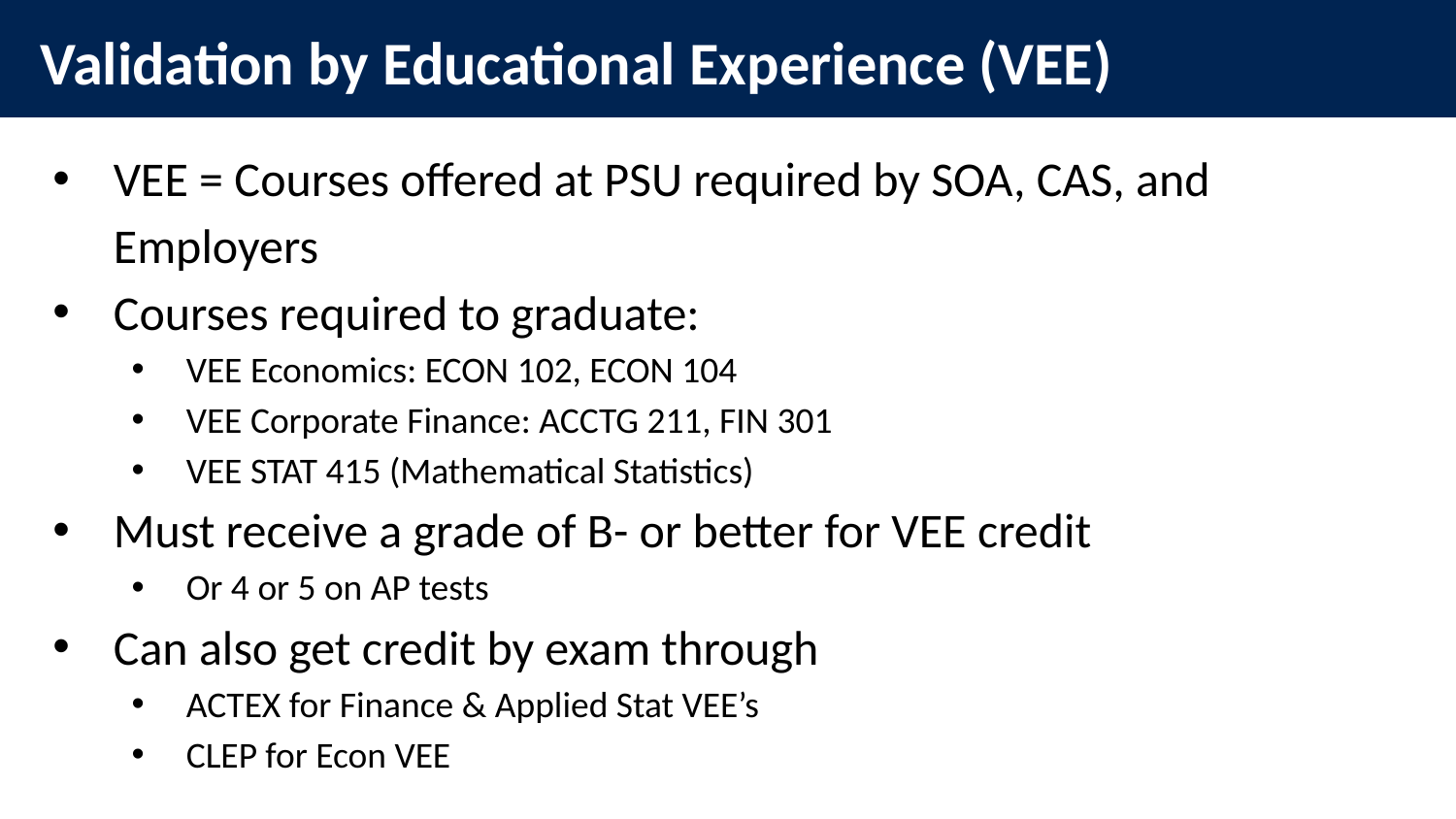

# Validation by Educational Experience (VEE)
VEE = Courses offered at PSU required by SOA, CAS, and Employers
Courses required to graduate:
VEE Economics: ECON 102, ECON 104
VEE Corporate Finance: ACCTG 211, FIN 301
VEE STAT 415 (Mathematical Statistics)
Must receive a grade of B- or better for VEE credit
Or 4 or 5 on AP tests
Can also get credit by exam through
ACTEX for Finance & Applied Stat VEE’s
CLEP for Econ VEE